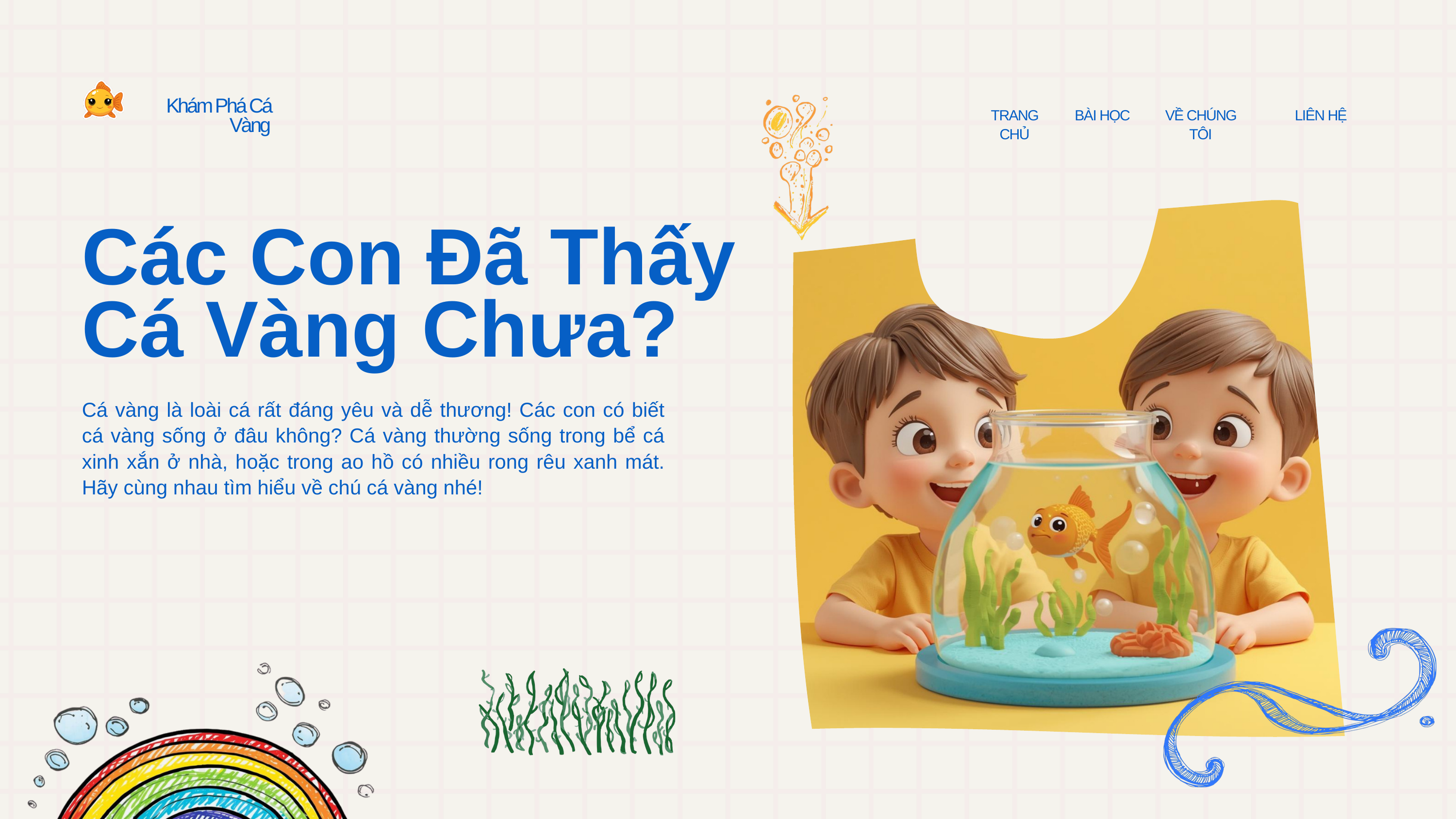

Khám Phá Cá Vàng
TRANG CHỦ
BÀI HỌC
VỀ CHÚNG TÔI
LIÊN HỆ

Các Con Đã Thấy Cá Vàng Chưa?
Cá vàng là loài cá rất đáng yêu và dễ thương! Các con có biết cá vàng sống ở đâu không? Cá vàng thường sống trong bể cá xinh xắn ở nhà, hoặc trong ao hồ có nhiều rong rêu xanh mát. Hãy cùng nhau tìm hiểu về chú cá vàng nhé!